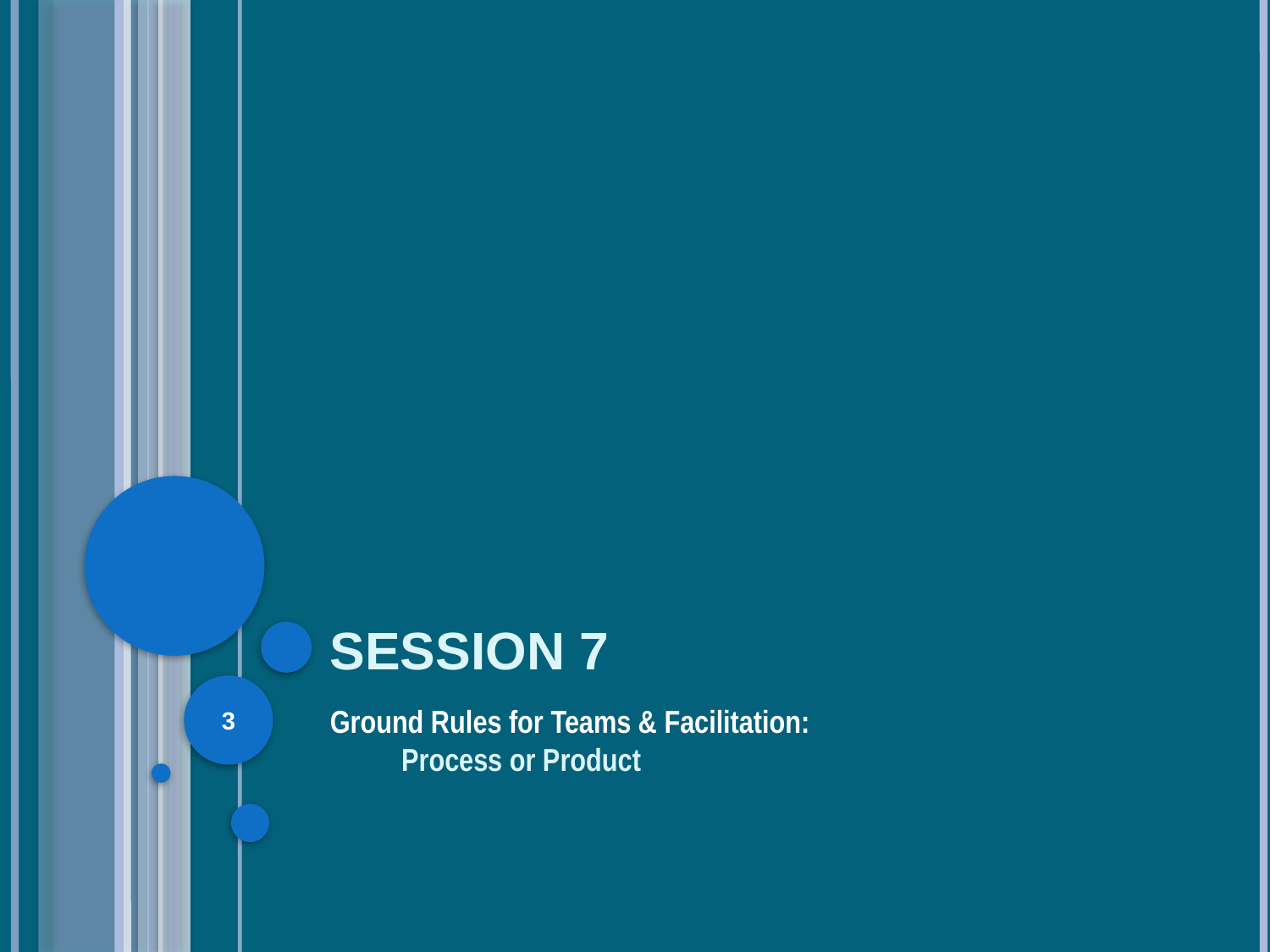

# Session 7
3
Ground Rules for Teams & Facilitation:
Process or Product